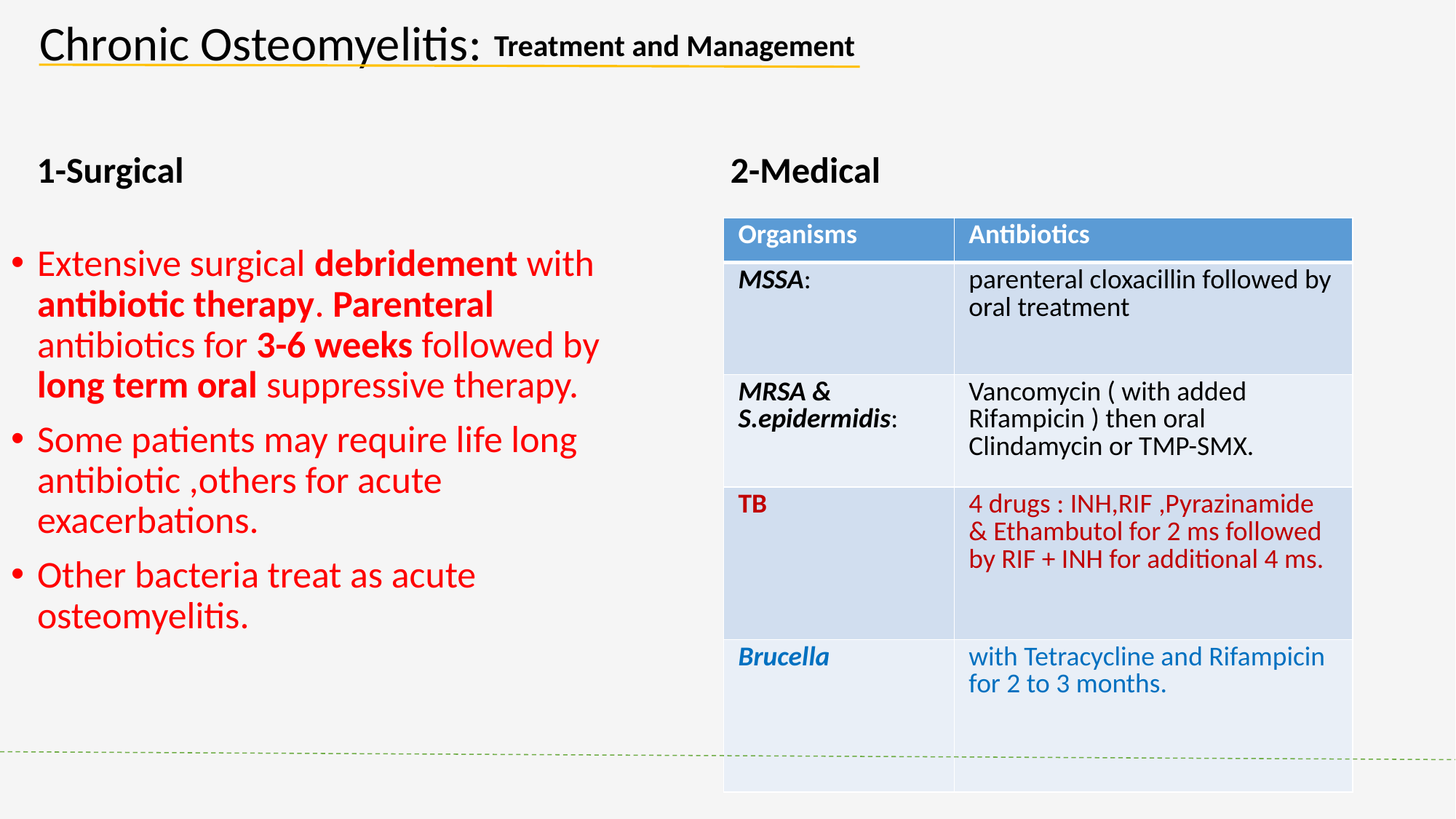

Chronic Osteomyelitis:
Treatment and Management
2-Medical
1-Surgical

| Organisms | Antibiotics |
| --- | --- |
| MSSA: | parenteral cloxacillin followed by oral treatment |
| MRSA & S.epidermidis: | Vancomycin ( with added Rifampicin ) then oral Clindamycin or TMP-SMX. |
| TB | 4 drugs : INH,RIF ,Pyrazinamide & Ethambutol for 2 ms followed by RIF + INH for additional 4 ms. |
| Brucella | with Tetracycline and Rifampicin for 2 to 3 months. |
Extensive surgical debridement with antibiotic therapy. Parenteral antibiotics for 3-6 weeks followed by long term oral suppressive therapy.
Some patients may require life long antibiotic ,others for acute exacerbations.
Other bacteria treat as acute osteomyelitis.